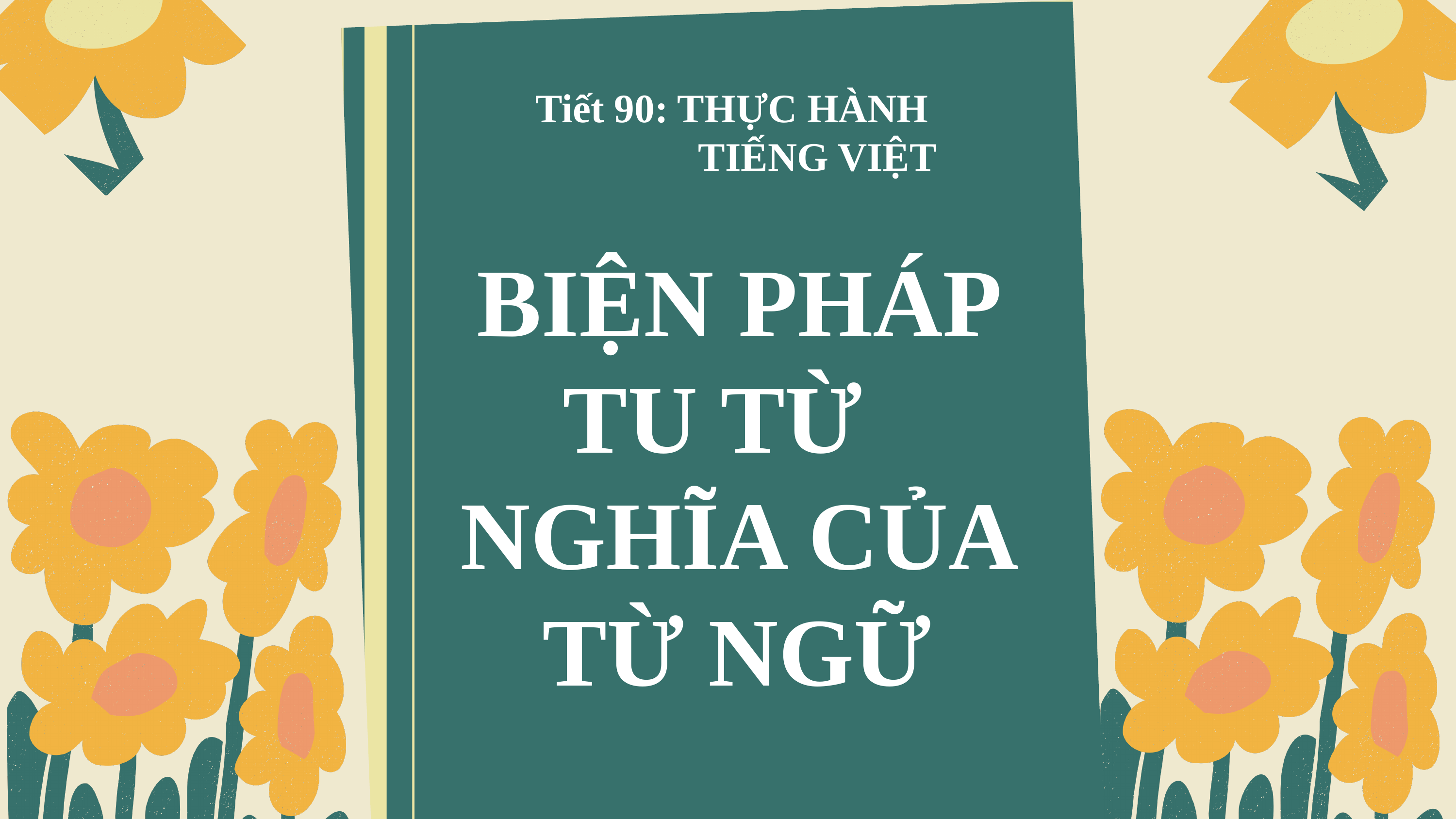

Tiết 90: THỰC HÀNH
                TIẾNG VIỆT
BIỆN PHÁP TU TỪ   NGHĨA CỦA TỪ NGỮ